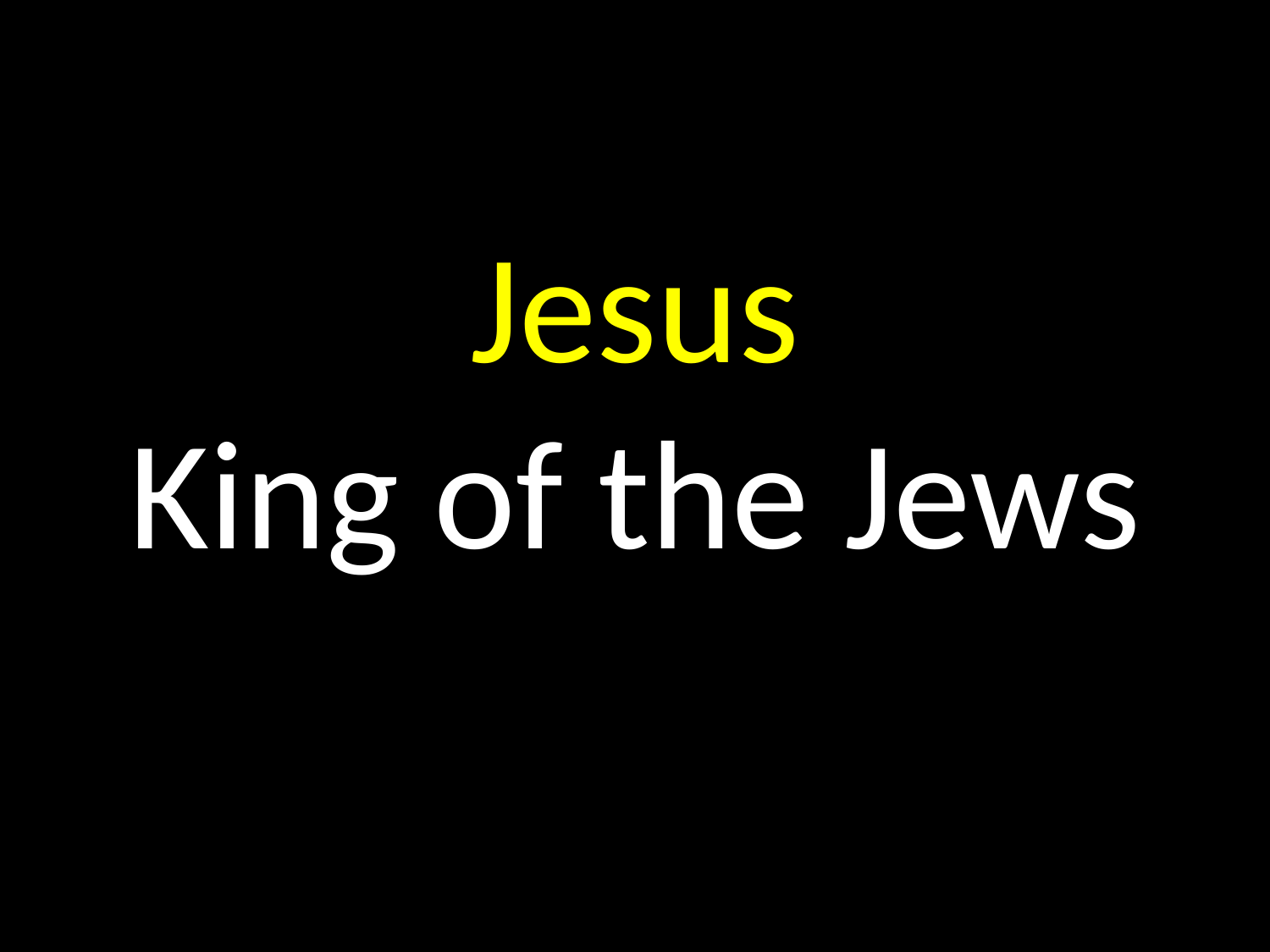

# Jesus King of the Jews
GOD
GOD